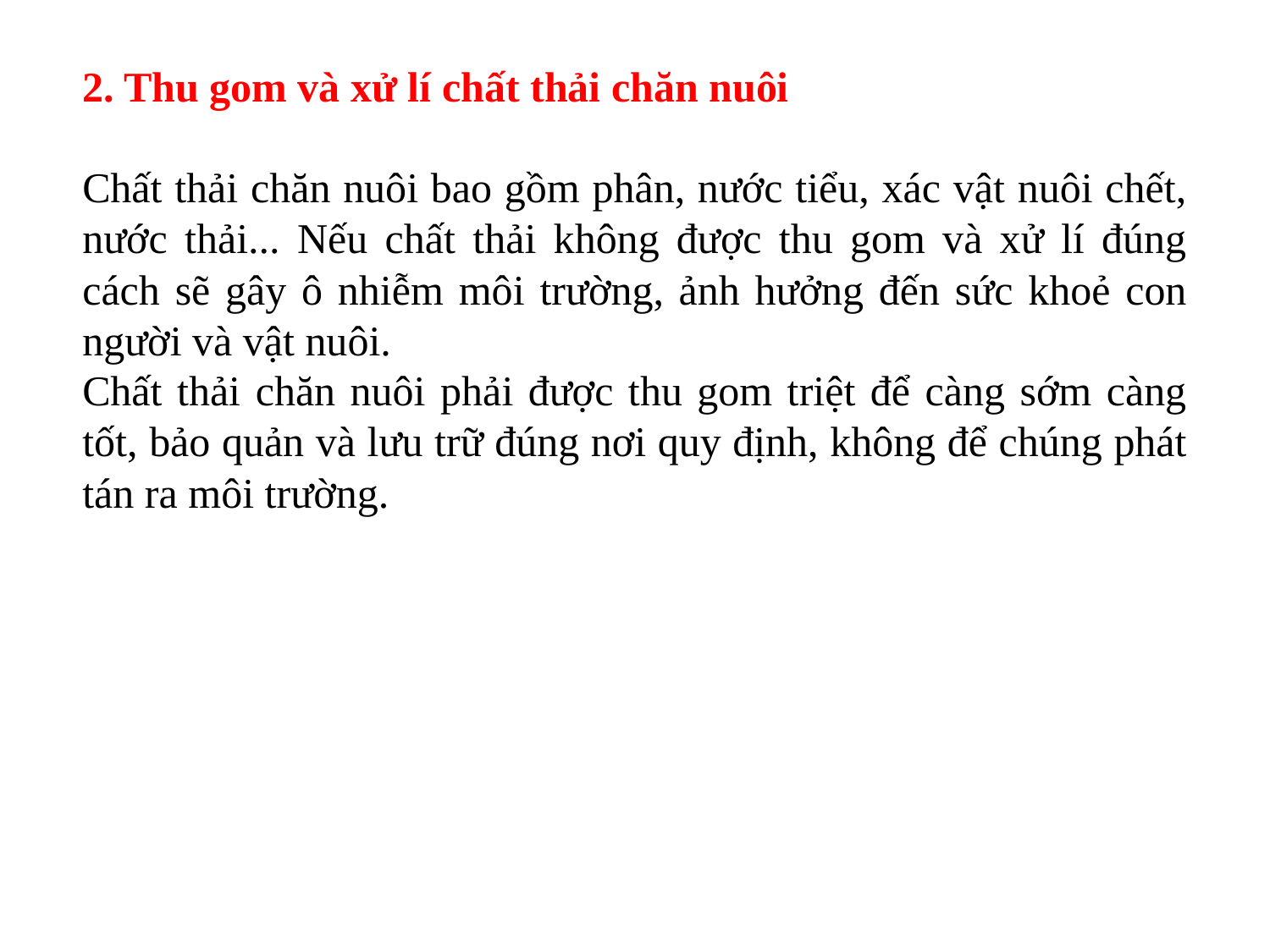

2. Thu gom và xử lí chất thải chăn nuôi

Chất thải chăn nuôi bao gồm phân, nước tiểu, xác vật nuôi chết, nước thải... Nếu chất thải không được thu gom và xử lí đúng cách sẽ gây ô nhiễm môi trường, ảnh hưởng đến sức khoẻ con người và vật nuôi.
Chất thải chăn nuôi phải được thu gom triệt để càng sớm càng tốt, bảo quản và lưu trữ đúng nơi quy định, không để chúng phát tán ra môi trường.